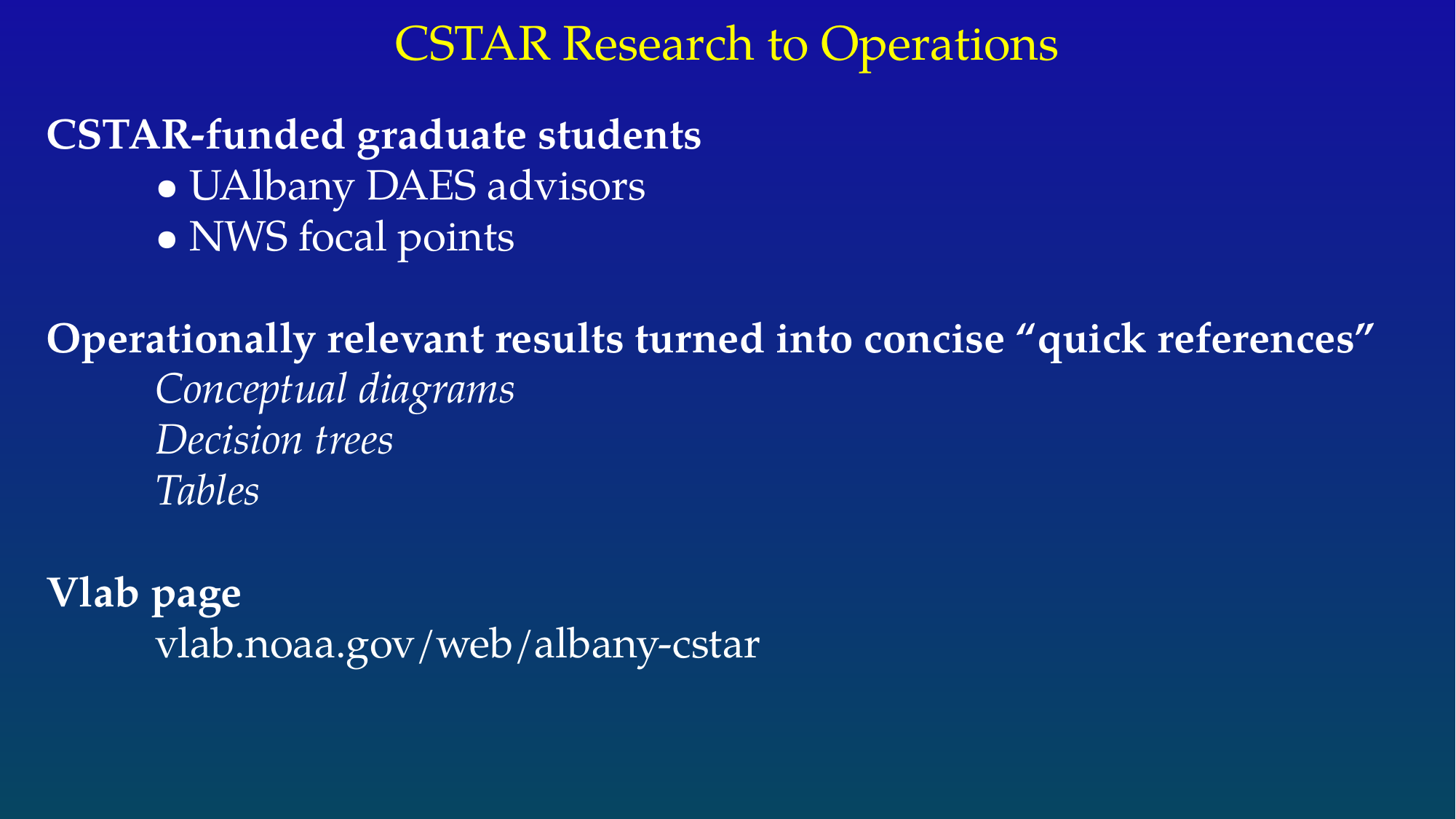

CSTAR Research to Operations
CSTAR-funded graduate students
	• UAlbany DAES advisors
	• NWS focal points

Operationally relevant results turned into concise “quick references”
	Conceptual diagrams
	Decision trees
	Tables

Vlab page
	vlab.noaa.gov/web/albany-cstar